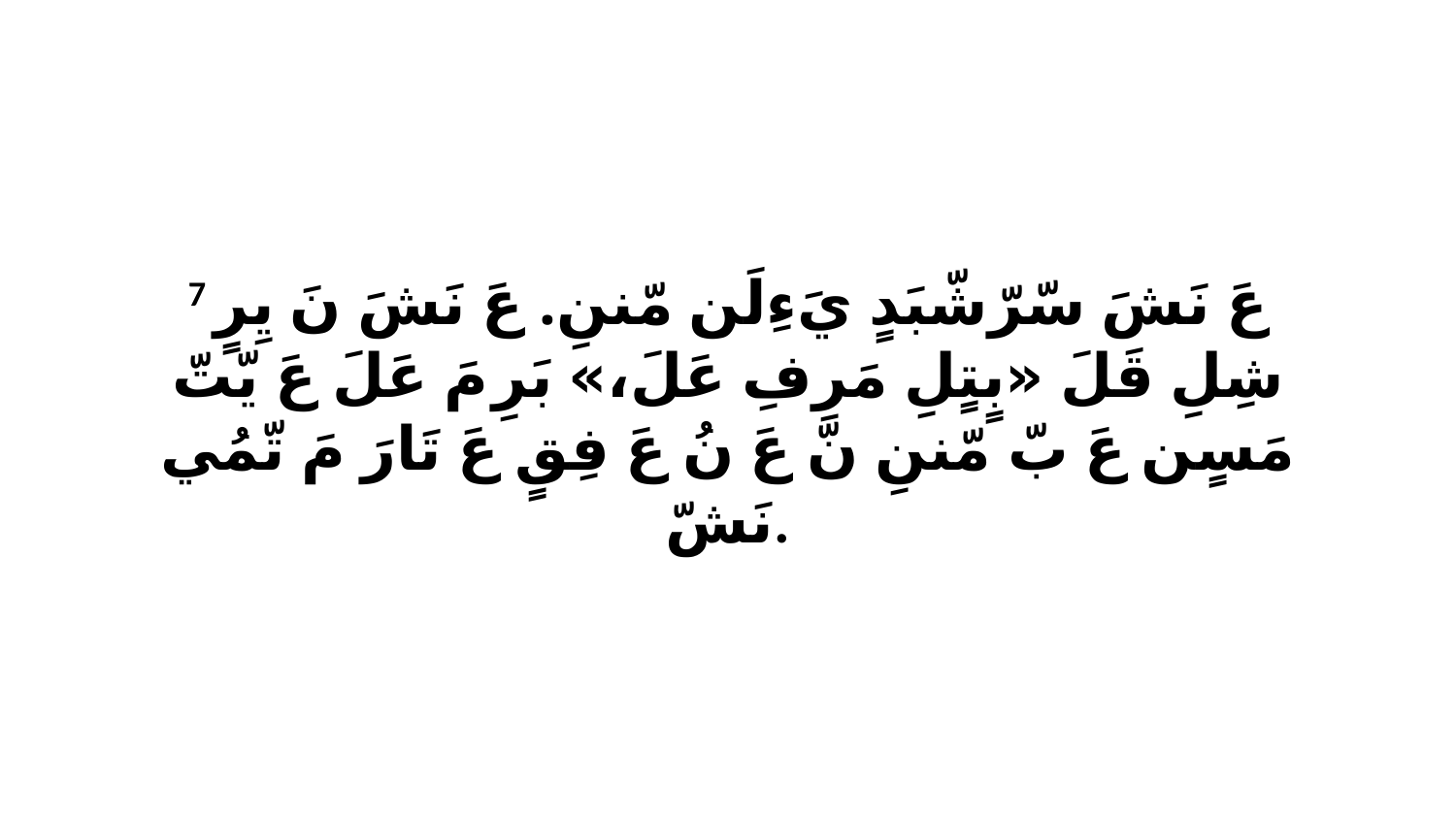

7 عَ نَشَ سّرّشّبَدٍ يَءِلَن مّننِ. عَ نَشَ نَ يِرٍ شِلِ قَلَ «بٍتٍلِ مَرِفِ عَلَ،» بَرِ مَ عَلَ عَ يّتّ مَسٍن عَ بّ مّننِ نّ عَ نُ عَ فِقٍ عَ تَارَ مَ تّمُي نَشّ.